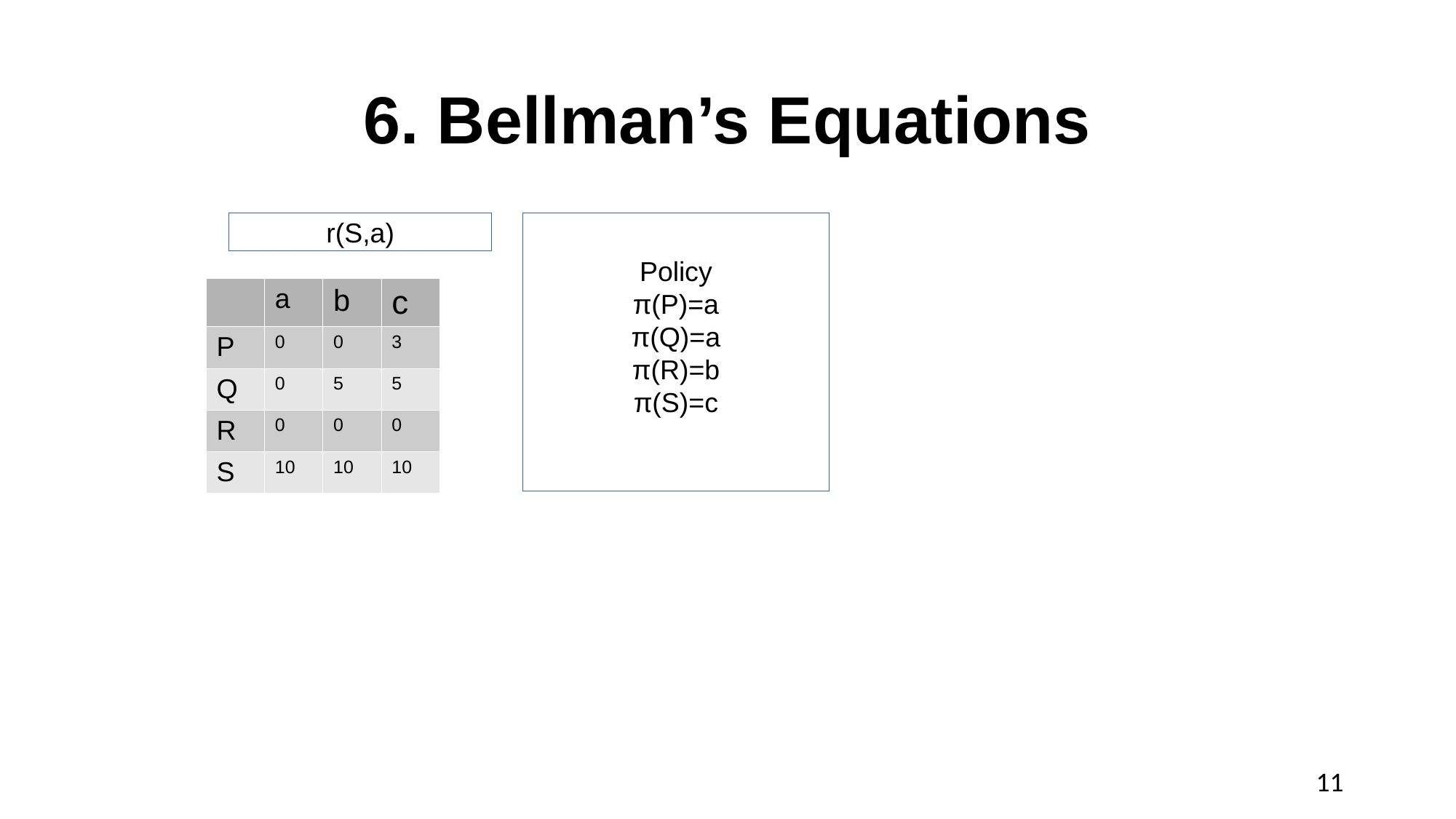

6. Bellman’s Equations
r(S,a)
Policy
π(P)=a
π(Q)=a
π(R)=b
π(S)=c

|  | a | b | c |
| --- | --- | --- | --- |
| P | 0 | 0 | 3 |
| Q | 0 | 5 | 5 |
| R | 0 | 0 | 0 |
| S | 10 | 10 | 10 |

11